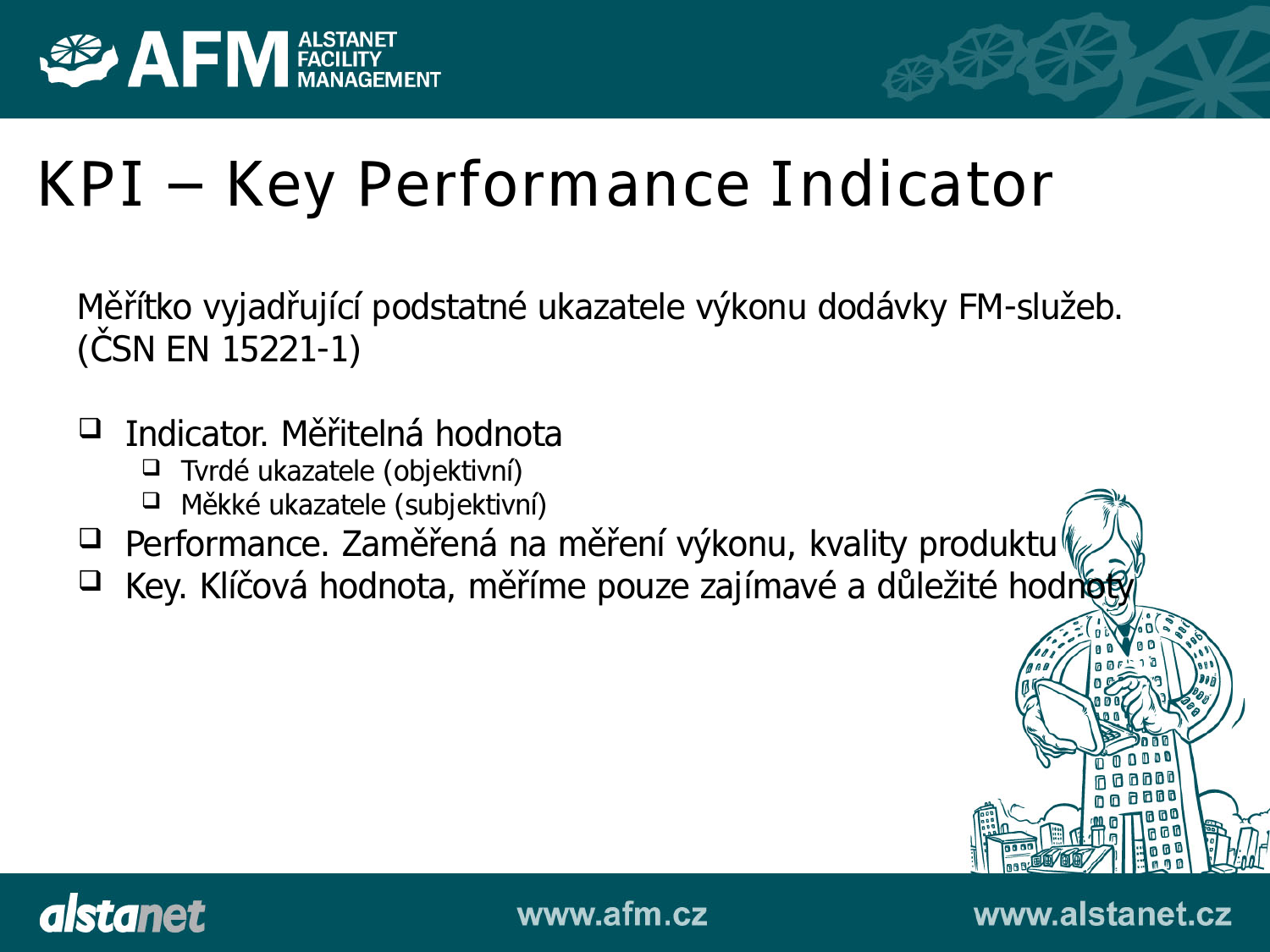

KPI – Key Performance Indicator
Měřítko vyjadřující podstatné ukazatele výkonu dodávky FM-služeb.
(ČSN EN 15221-1)

Indicator. Měřitelná hodnota
Tvrdé ukazatele (objektivní)
Měkké ukazatele (subjektivní)
Performance. Zaměřená na měření výkonu, kvality produktu
Key. Klíčová hodnota, měříme pouze zajímavé a důležité hodnoty